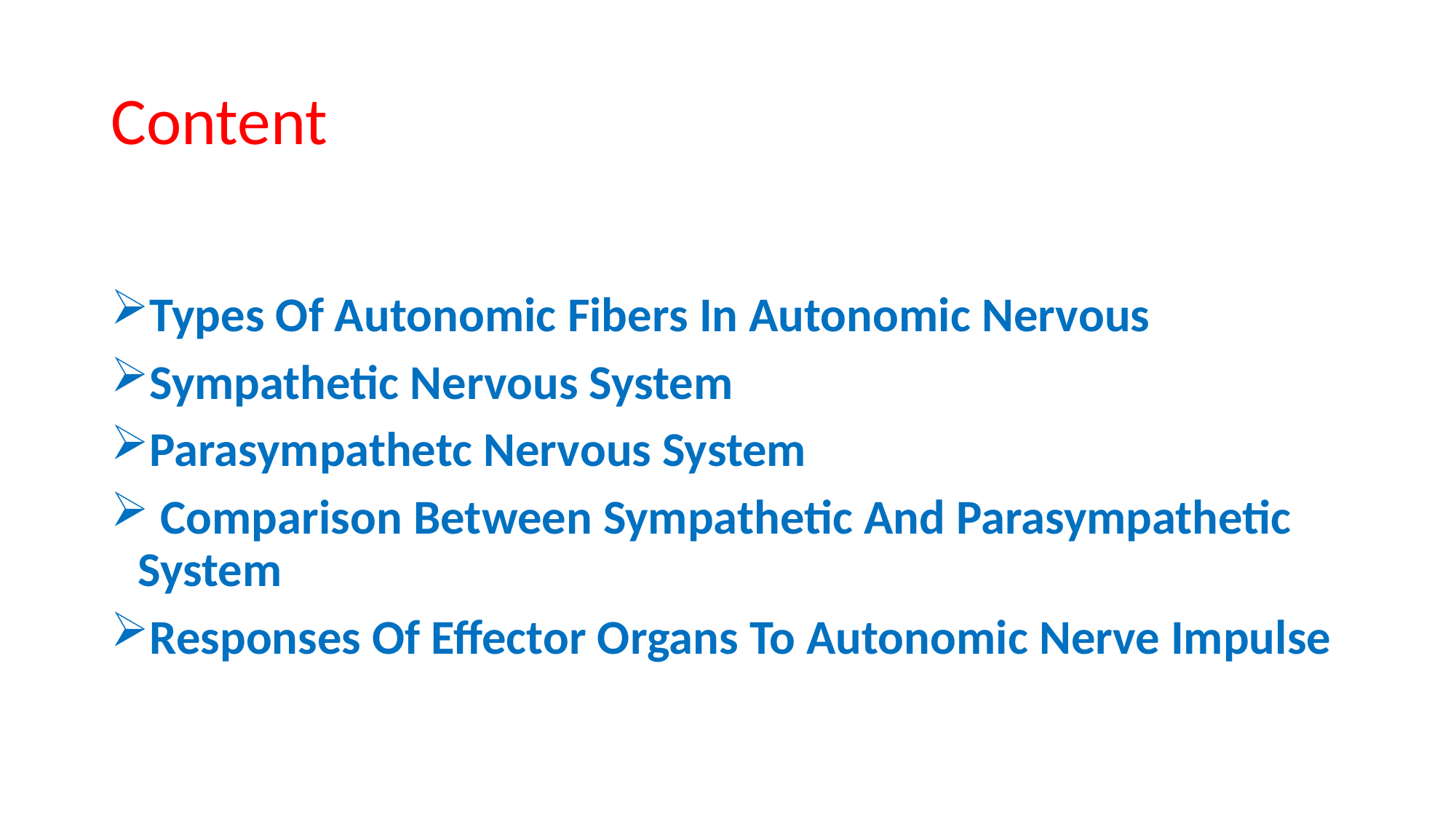

# Content

Types Of Autonomic Fibers In Autonomic Nervous
Sympathetic Nervous System
Parasympathetc Nervous System
 Comparison Between Sympathetic And Parasympathetic System
Responses Of Effector Organs To Autonomic Nerve Impulse